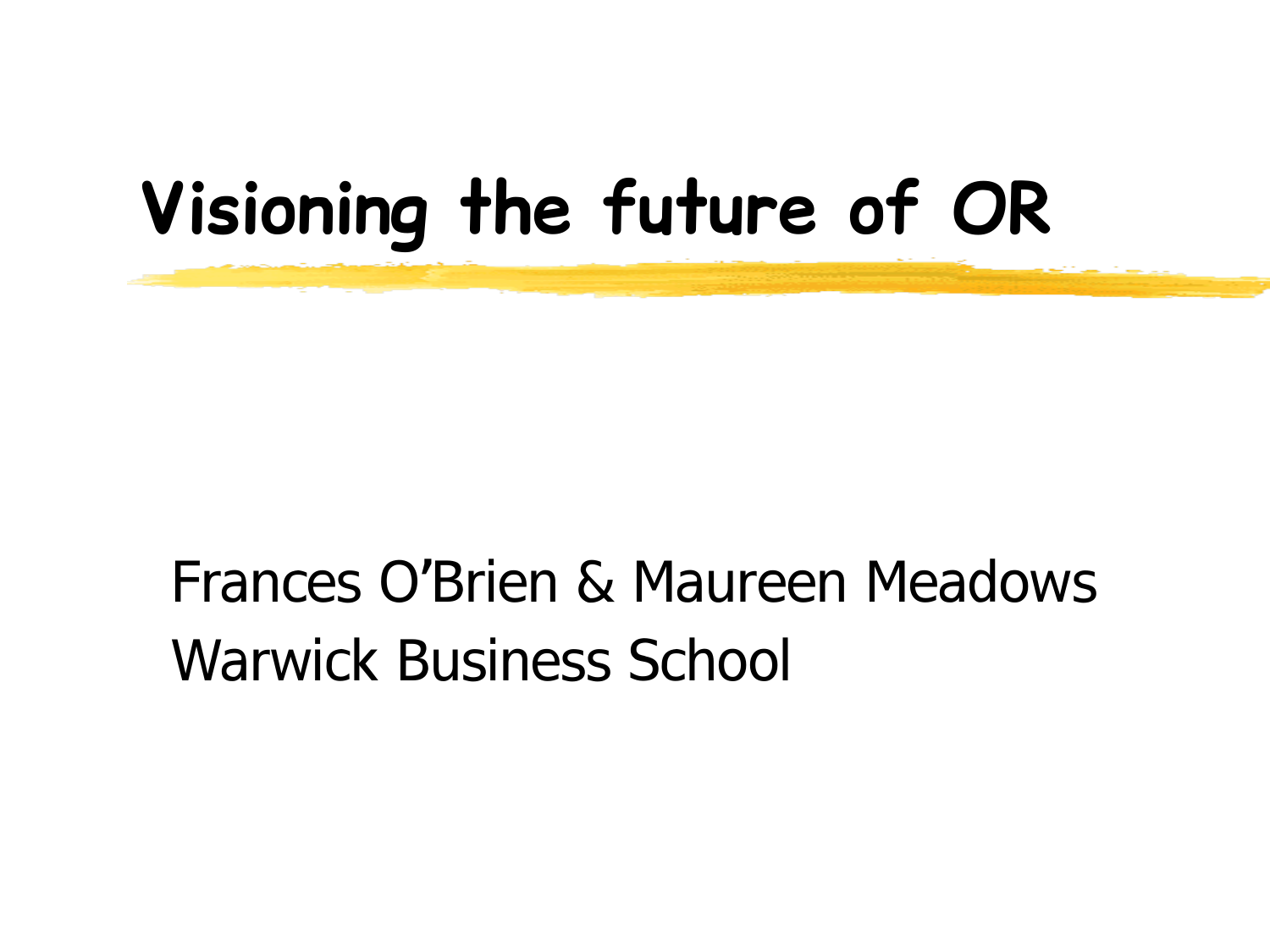

# Visioning the future of OR
Frances O’Brien & Maureen Meadows
Warwick Business School